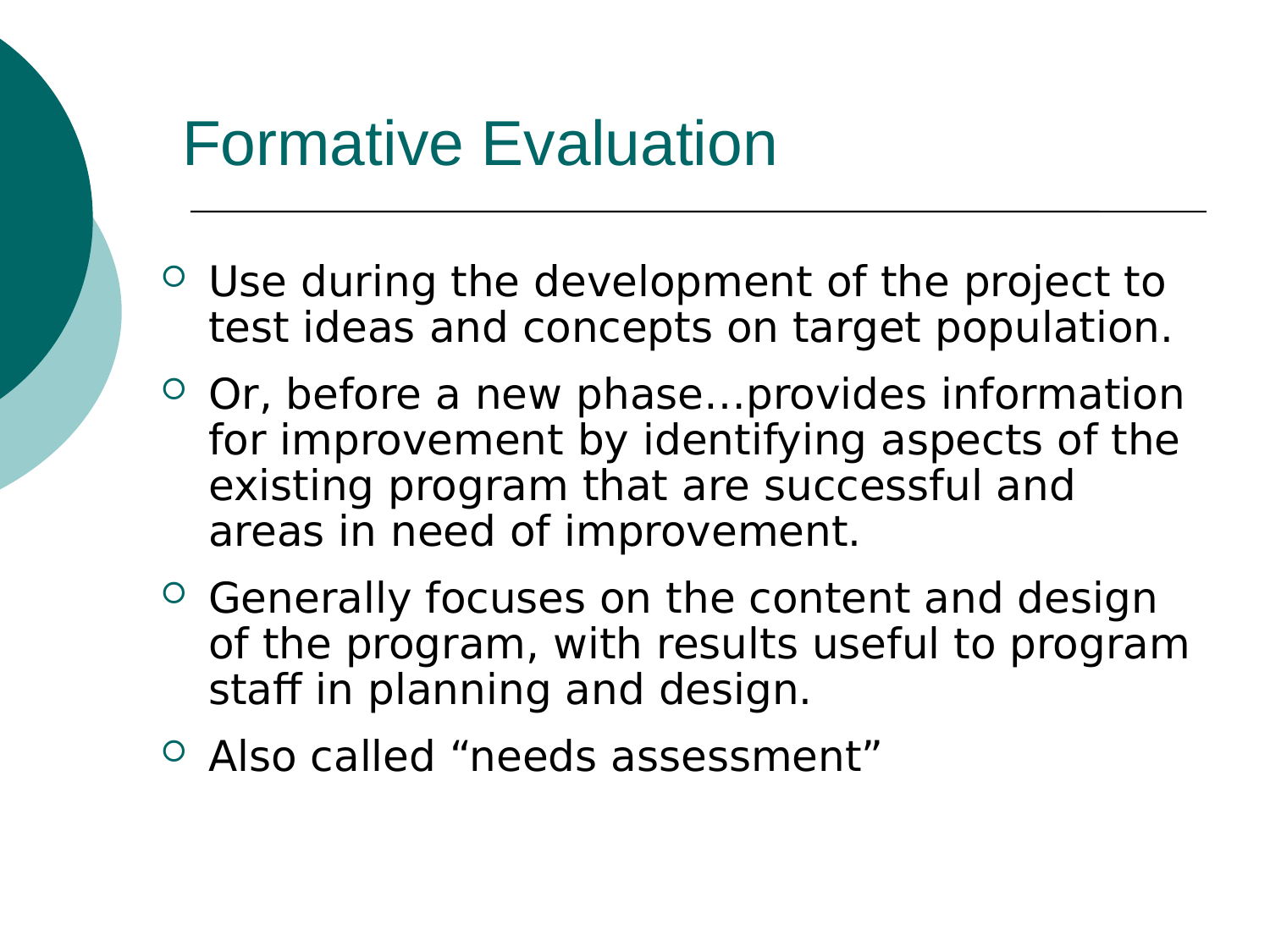

Formative Evaluation
Use during the development of the project to test ideas and concepts on target population.
Or, before a new phase…provides information for improvement by identifying aspects of the existing program that are successful and areas in need of improvement.
Generally focuses on the content and design of the program, with results useful to program staff in planning and design.
Also called “needs assessment”